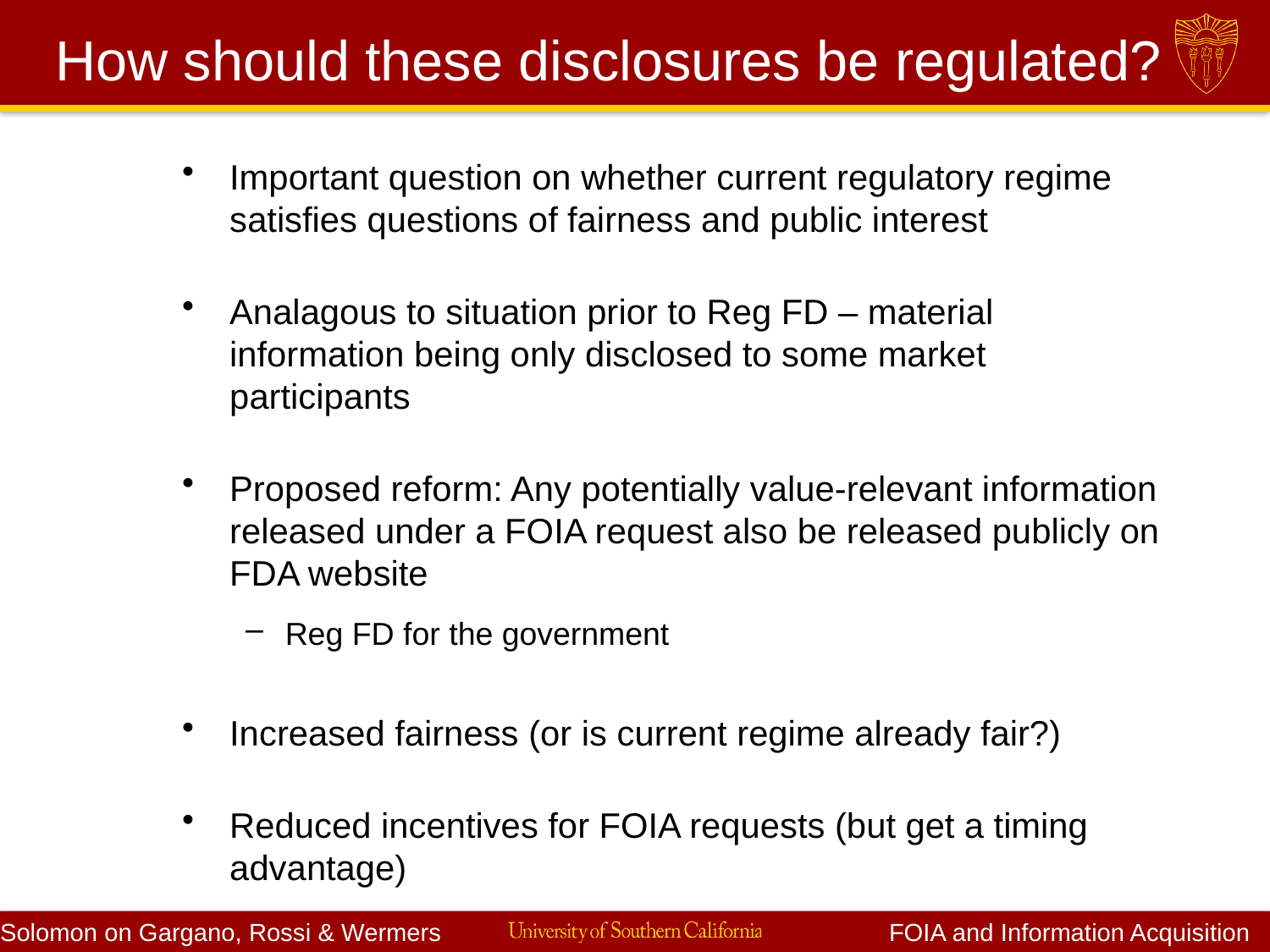

# How should these disclosures be regulated?
Important question on whether current regulatory regime satisfies questions of fairness and public interest

Analagous to situation prior to Reg FD – material information being only disclosed to some market participants

Proposed reform: Any potentially value-relevant information released under a FOIA request also be released publicly on FDA website
Reg FD for the government

Increased fairness (or is current regime already fair?)

Reduced incentives for FOIA requests (but get a timing advantage)